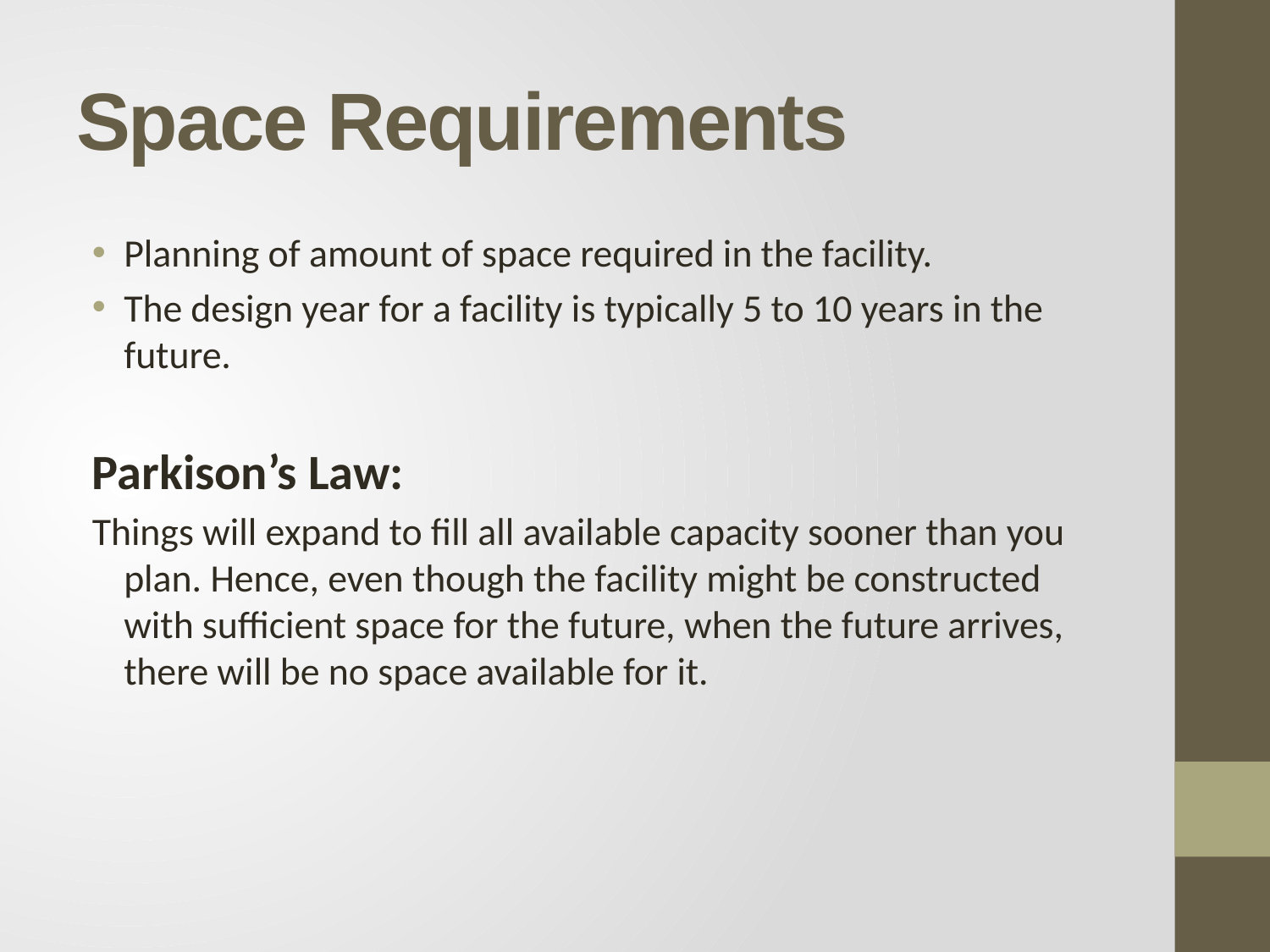

# Space Requirements
Planning of amount of space required in the facility.
The design year for a facility is typically 5 to 10 years in the future.

Parkison’s Law:
Things will expand to fill all available capacity sooner than you plan. Hence, even though the facility might be constructed with sufficient space for the future, when the future arrives, there will be no space available for it.